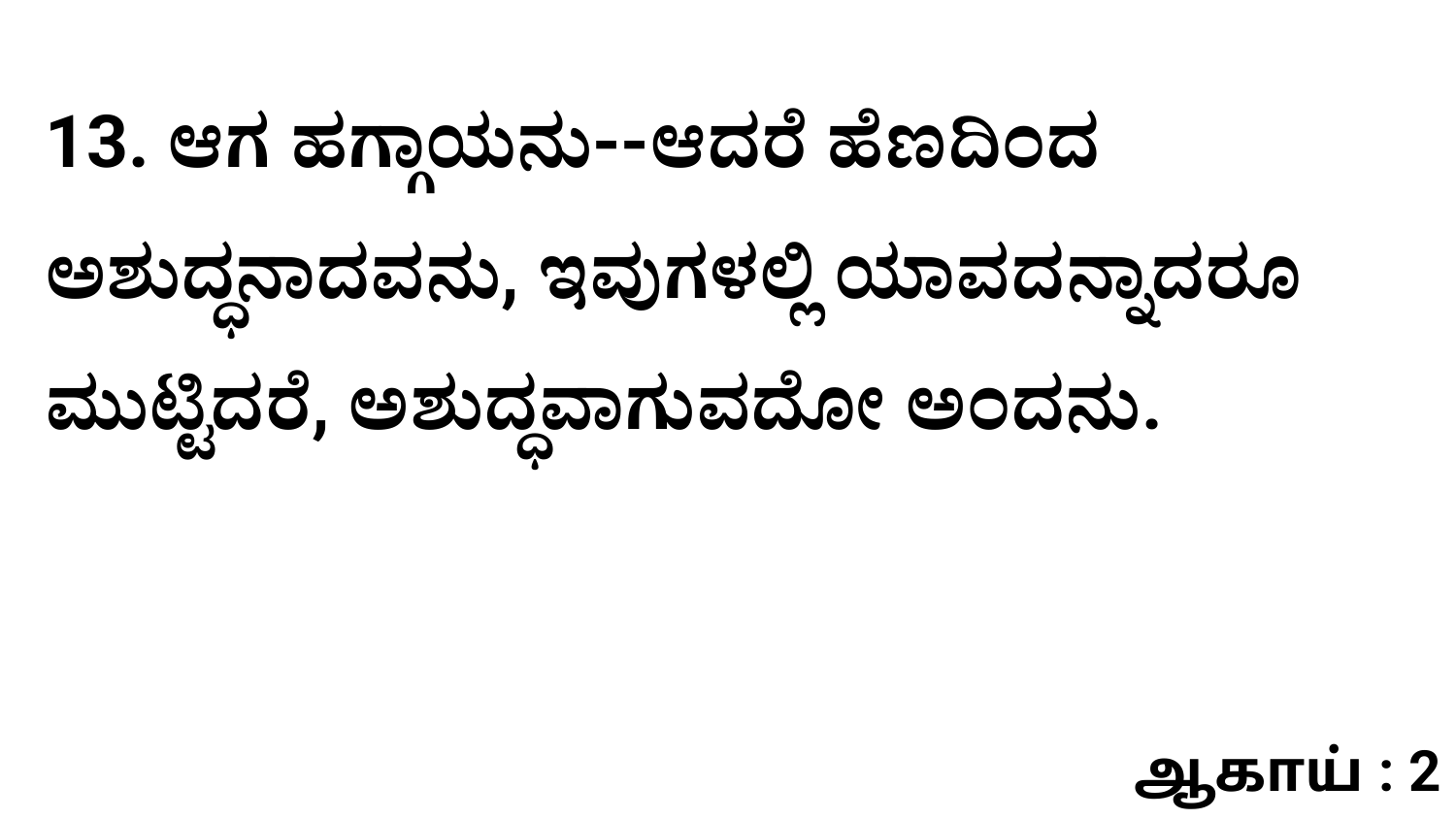

13. ಆಗ ಹಗ್ಗಾಯನು--ಆದರೆ ಹೆಣದಿಂದ ಅಶುದ್ಧನಾದವನು, ಇವುಗಳಲ್ಲಿ ಯಾವದನ್ನಾದರೂ ಮುಟ್ಟಿದರೆ, ಅಶುದ್ಧವಾಗುವದೋ ಅಂದನು.
ஆகாய் : 2